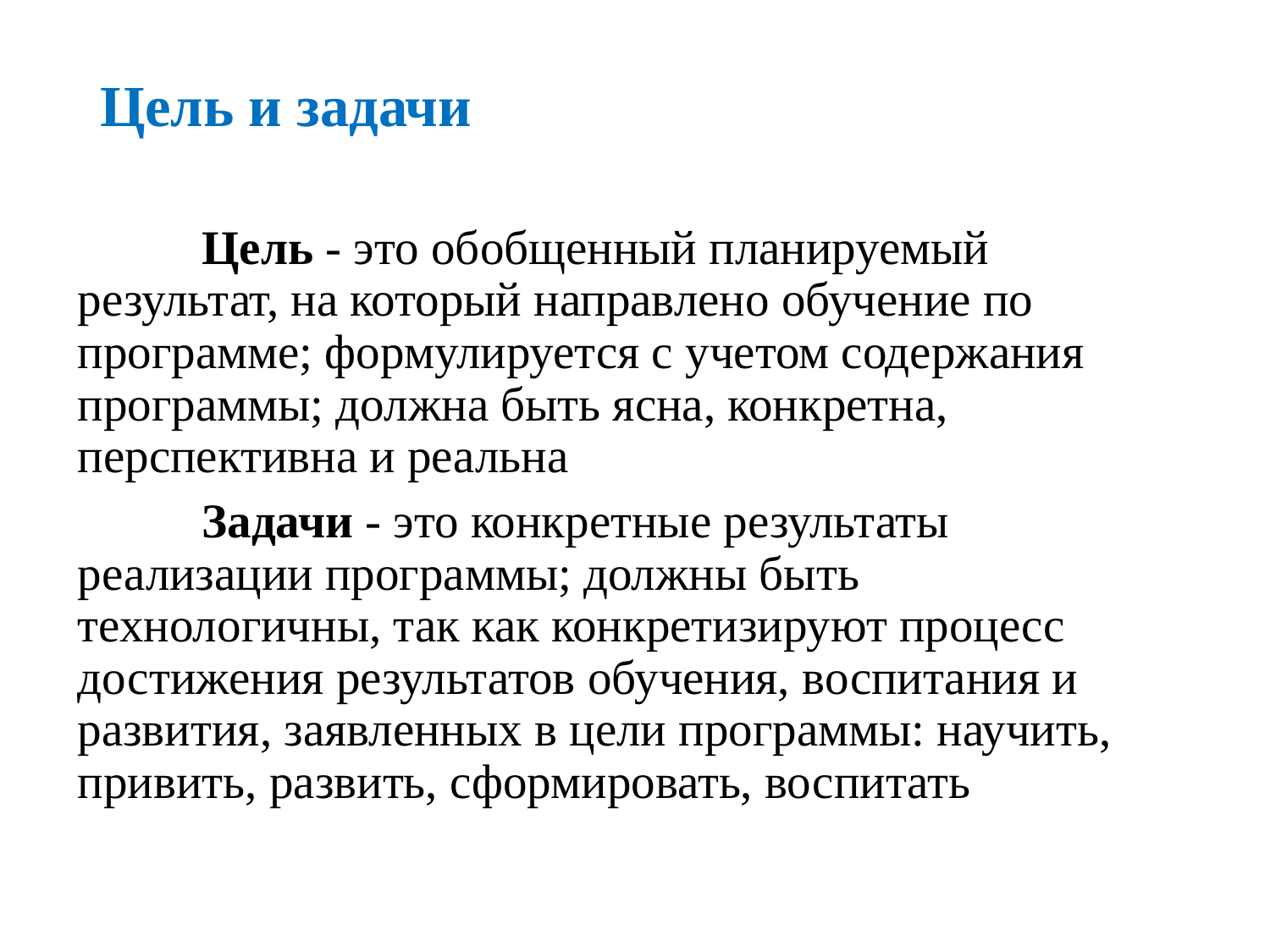

# Цель и задачи
	Цель - это обобщенный планируемый результат, на который направлено обучение по программе; формулируется с учетом содержания программы; должна быть ясна, конкретна, перспективна и реальна
	Задачи - это конкретные результаты реализации программы; должны быть технологичны, так как конкретизируют процесс достижения результатов обучения, воспитания и развития, заявленных в цели программы: научить, привить, развить, сформировать, воспитать